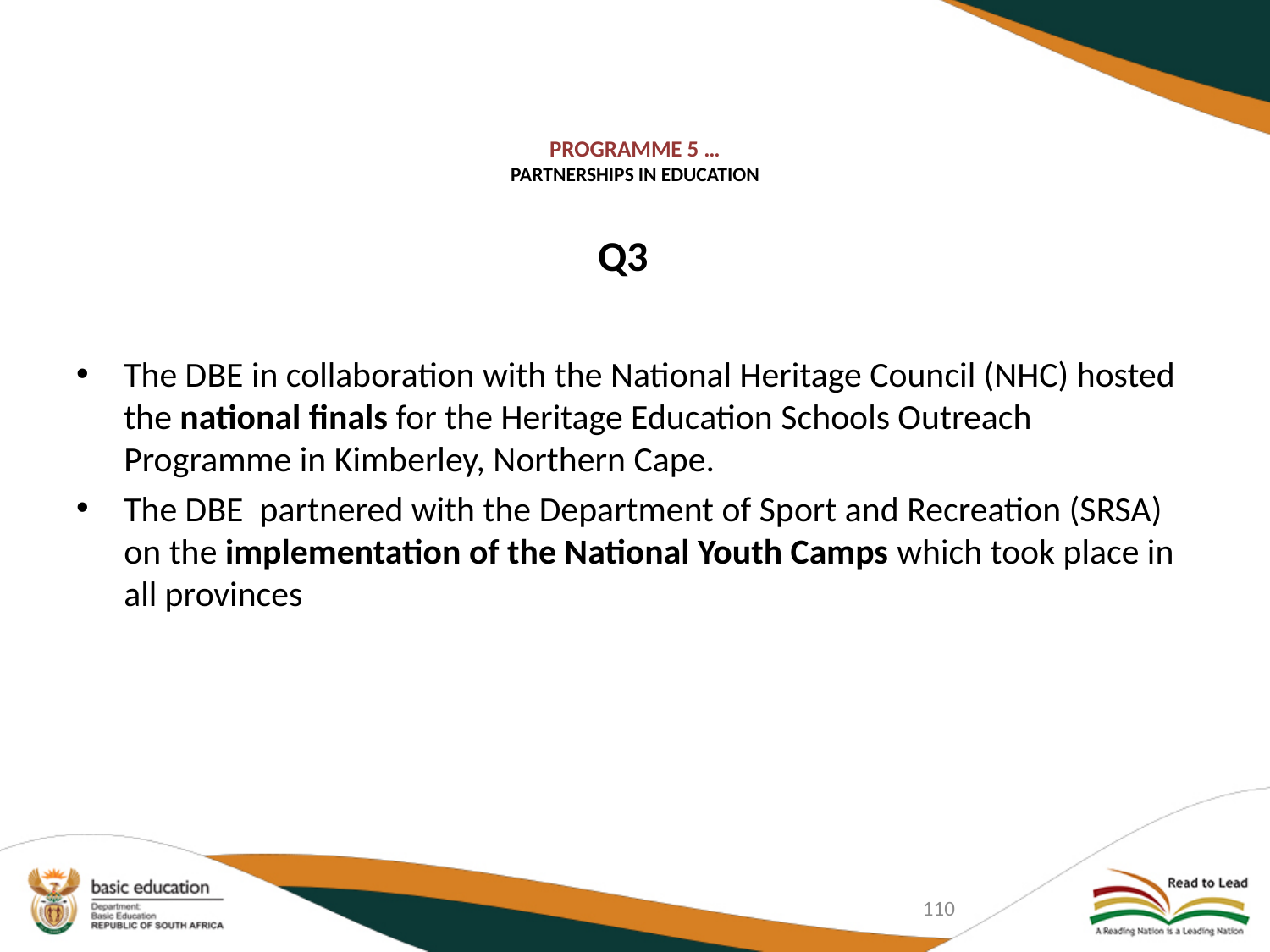

# PROGRAMME 5 … PARTNERSHIPS IN EDUCATION
Q3

The DBE in collaboration with the National Heritage Council (NHC) hosted the national finals for the Heritage Education Schools Outreach Programme in Kimberley, Northern Cape.
The DBE  partnered with the Department of Sport and Recreation (SRSA)  on the implementation of the National Youth Camps which took place in all provinces

110